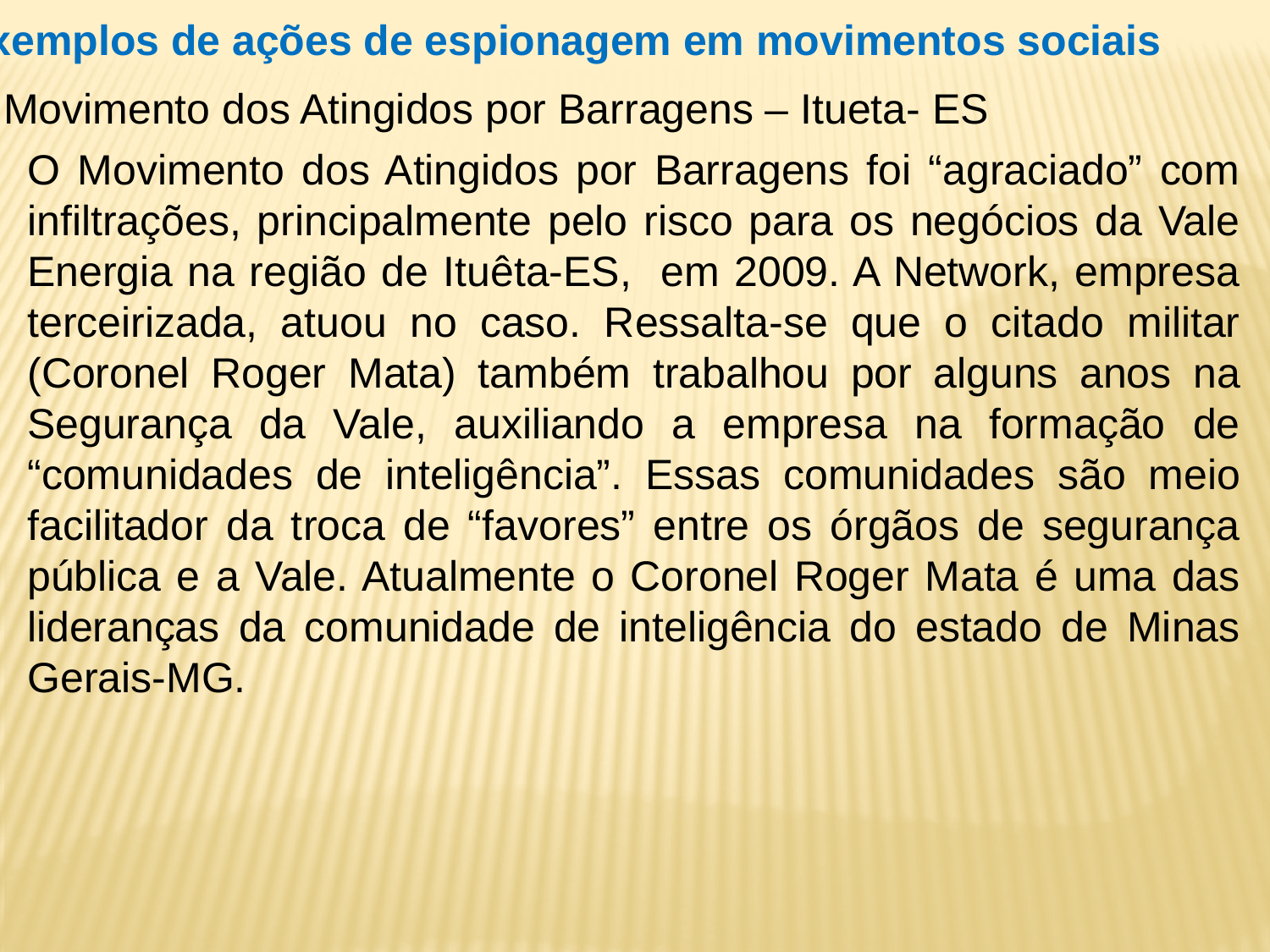

Exemplos de ações de espionagem em movimentos sociais
Movimento dos Atingidos por Barragens – Itueta- ES
O Movimento dos Atingidos por Barragens foi “agraciado” com infiltrações, principalmente pelo risco para os negócios da Vale Energia na região de Ituêta-ES,  em 2009. A Network, empresa terceirizada, atuou no caso. Ressalta-se que o citado militar (Coronel Roger Mata) também trabalhou por alguns anos na Segurança da Vale, auxiliando a empresa na formação de “comunidades de inteligência”. Essas comunidades são meio facilitador da troca de “favores” entre os órgãos de segurança pública e a Vale. Atualmente o Coronel Roger Mata é uma das lideranças da comunidade de inteligência do estado de Minas Gerais-MG.